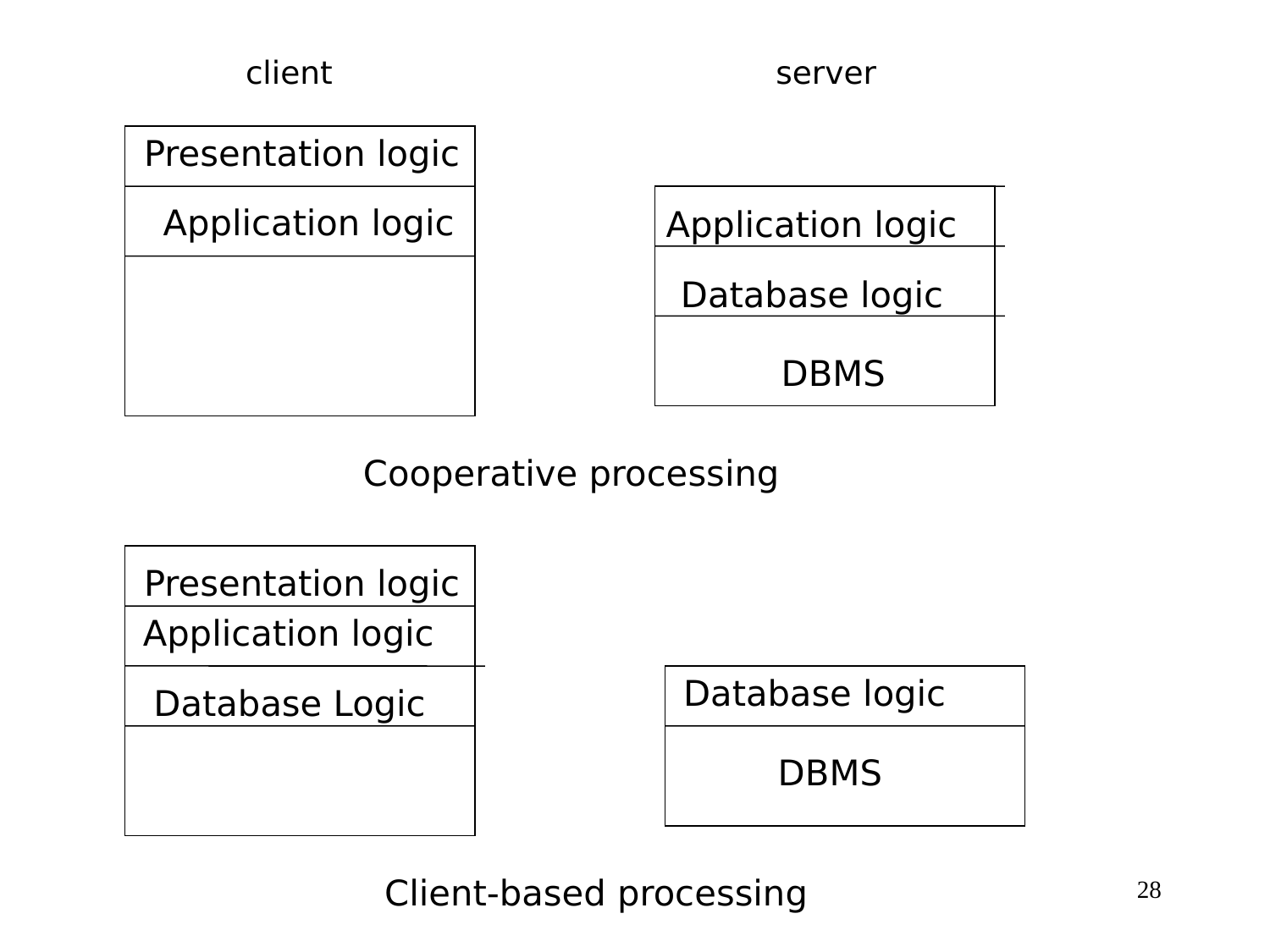

client
       server

Presentation logic

Application logic
Application logic

 Database logic

         DBMS
Cooperative processing

Presentation logic
Application logic

Database logic

Database Logic

       DBMS
Client-based processing
28